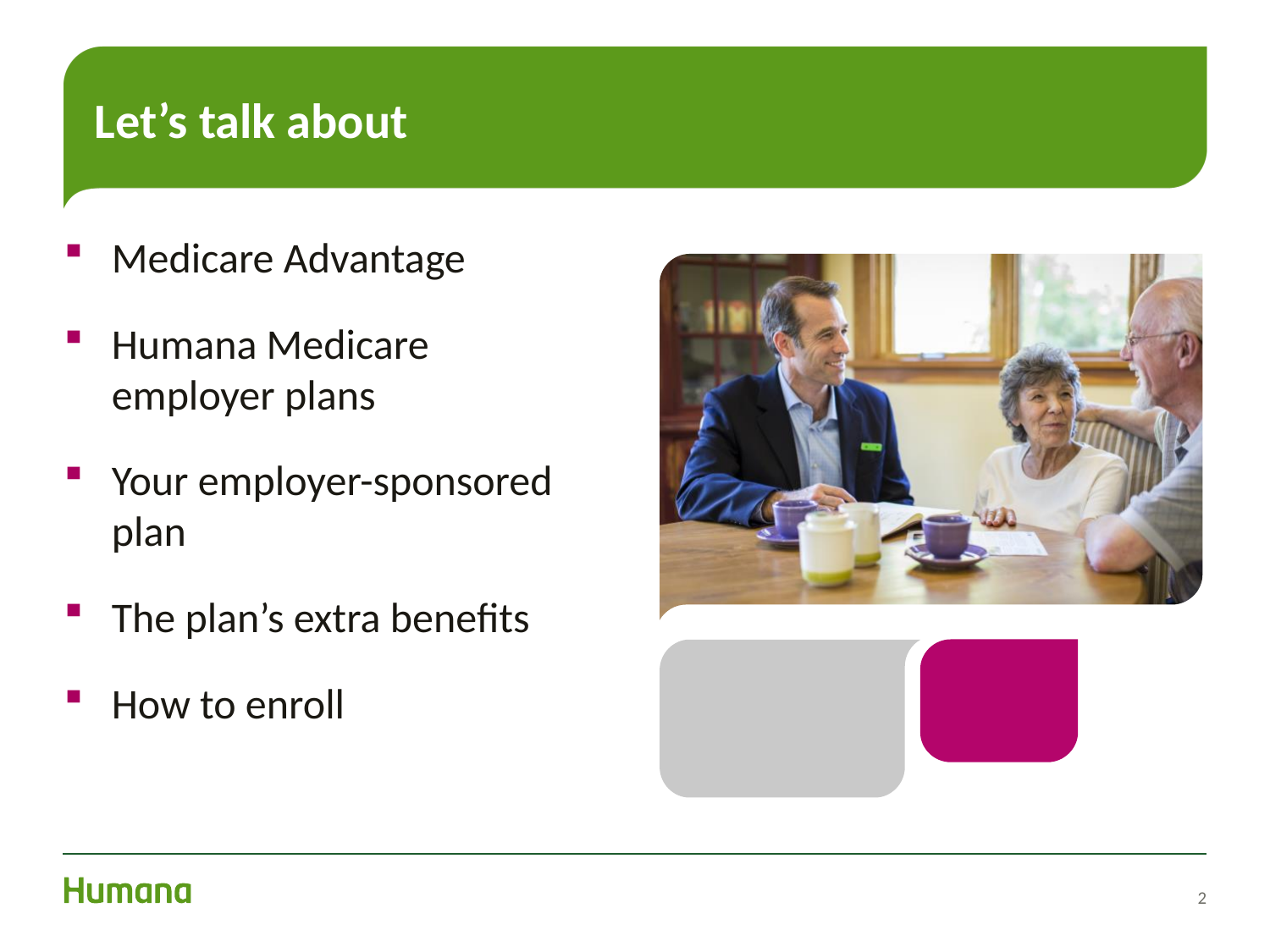

# Let’s talk about
Medicare Advantage
Humana Medicare   employer plans
Your employer-sponsored plan
The plan’s extra benefits
How to enroll

2